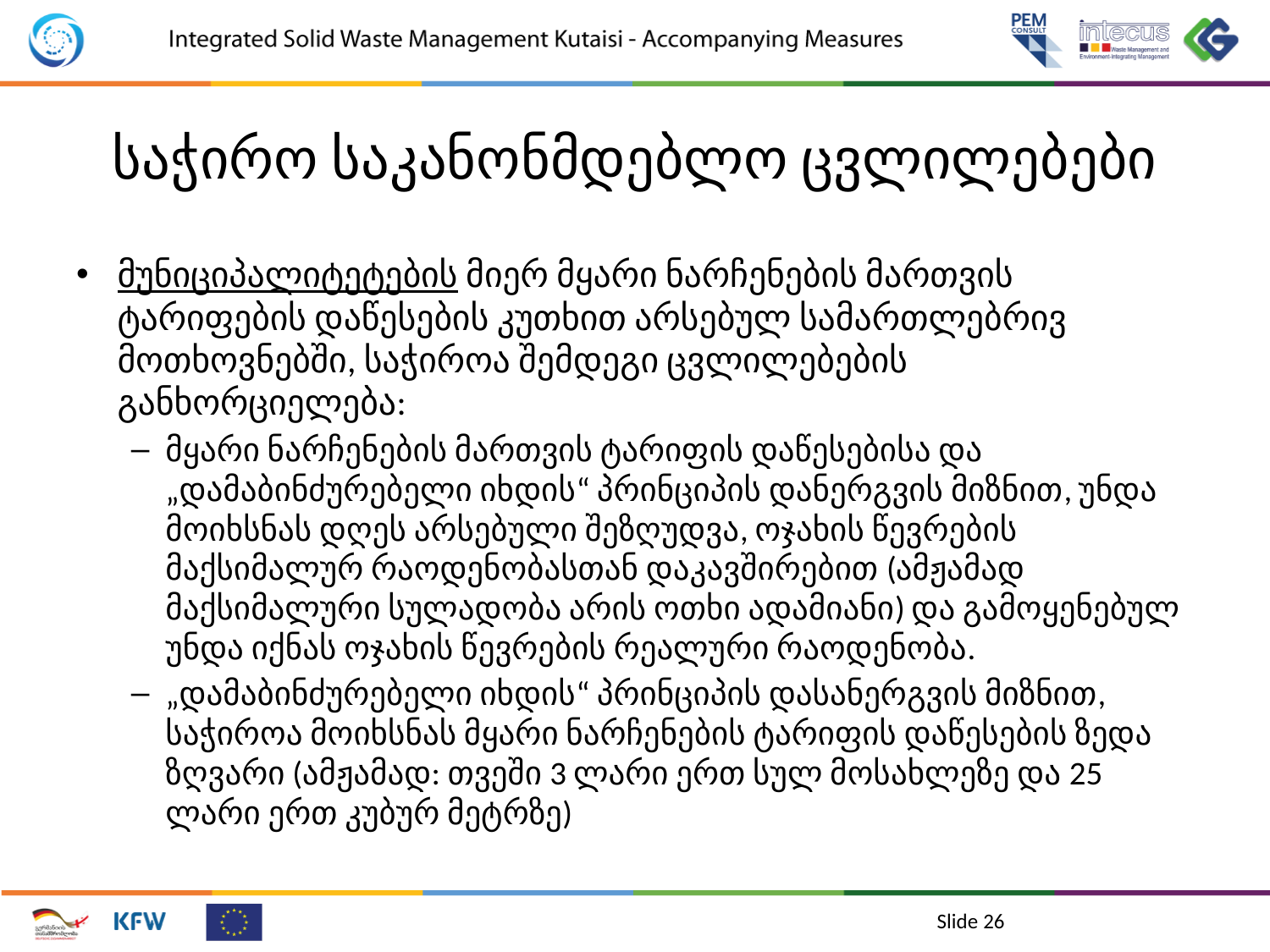

# საჭირო საკანონმდებლო ცვლილებები
მუნიციპალიტეტების მიერ მყარი ნარჩენების მართვის ტარიფების დაწესების კუთხით არსებულ სამართლებრივ მოთხოვნებში, საჭიროა შემდეგი ცვლილებების განხორციელება:
მყარი ნარჩენების მართვის ტარიფის დაწესებისა და „დამაბინძურებელი იხდის“ პრინციპის დანერგვის მიზნით, უნდა მოიხსნას დღეს არსებული შეზღუდვა, ოჯახის წევრების მაქსიმალურ რაოდენობასთან დაკავშირებით (ამჟამად მაქსიმალური სულადობა არის ოთხი ადამიანი) და გამოყენებულ უნდა იქნას ოჯახის წევრების რეალური რაოდენობა.
„დამაბინძურებელი იხდის“ პრინციპის დასანერგვის მიზნით, საჭიროა მოიხსნას მყარი ნარჩენების ტარიფის დაწესების ზედა ზღვარი (ამჟამად: თვეში 3 ლარი ერთ სულ მოსახლეზე და 25 ლარი ერთ კუბურ მეტრზე)